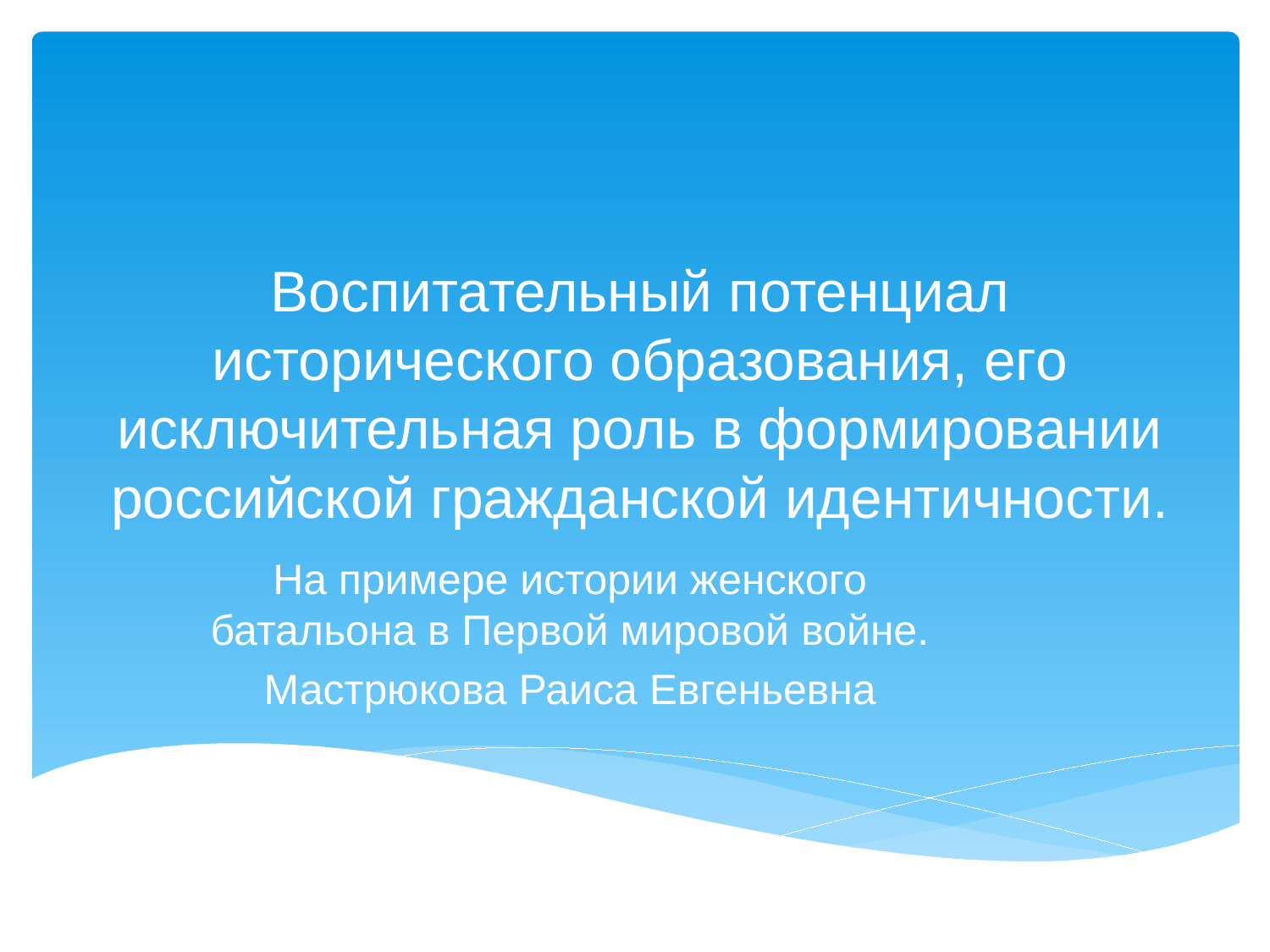

# Воспитательный потенциал исторического образования, его исключительная роль в формировании российской гражданской идентичности.
На примере истории женского батальона в Первой мировой войне.
Мастрюкова Раиса Евгеньевна